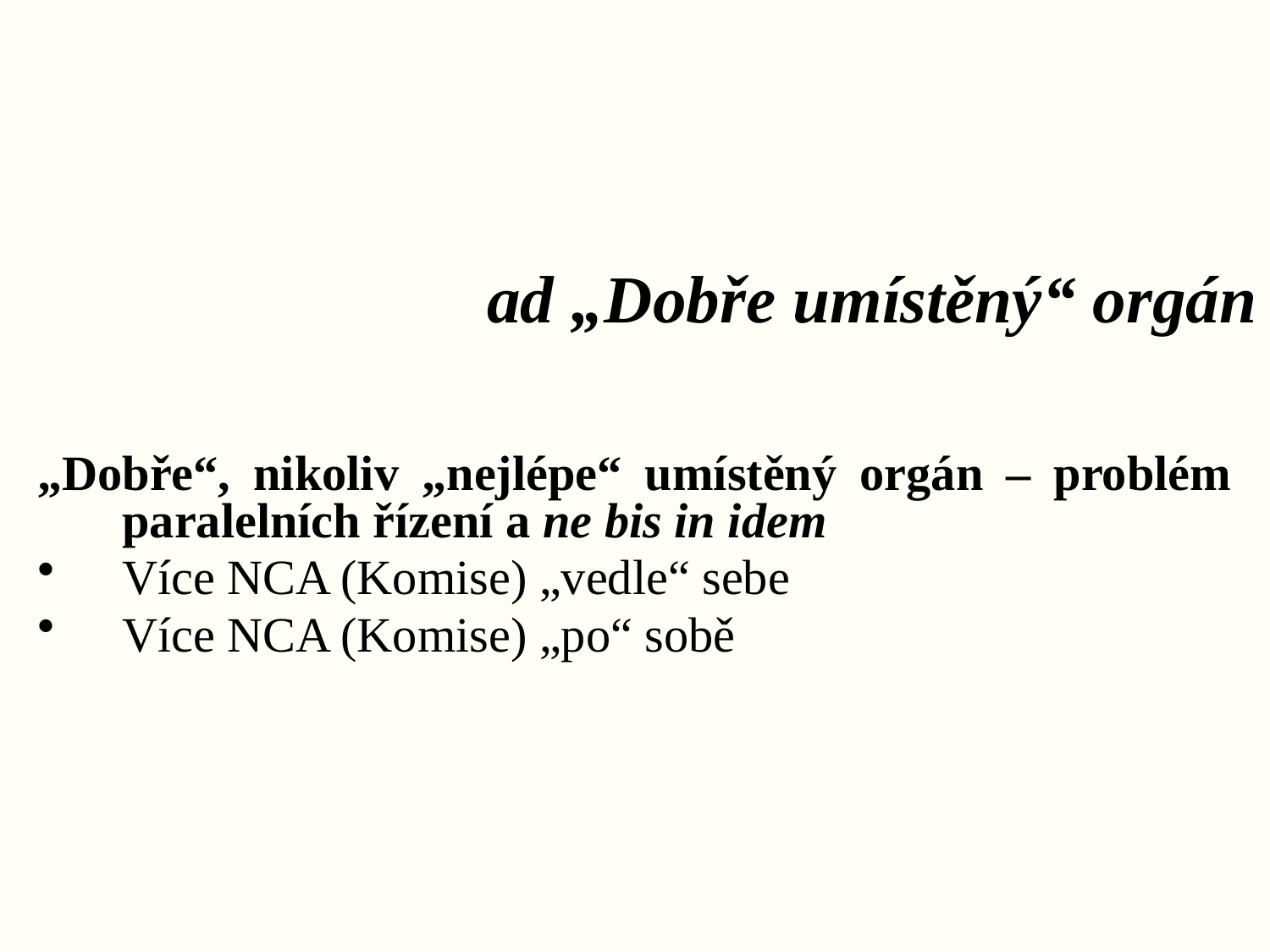

# ad „Dobře umístěný“ orgán
„Dobře“, nikoliv „nejlépe“ umístěný orgán – problém paralelních řízení a ne bis in idem
Více NCA (Komise) „vedle“ sebe
Více NCA (Komise) „po“ sobě